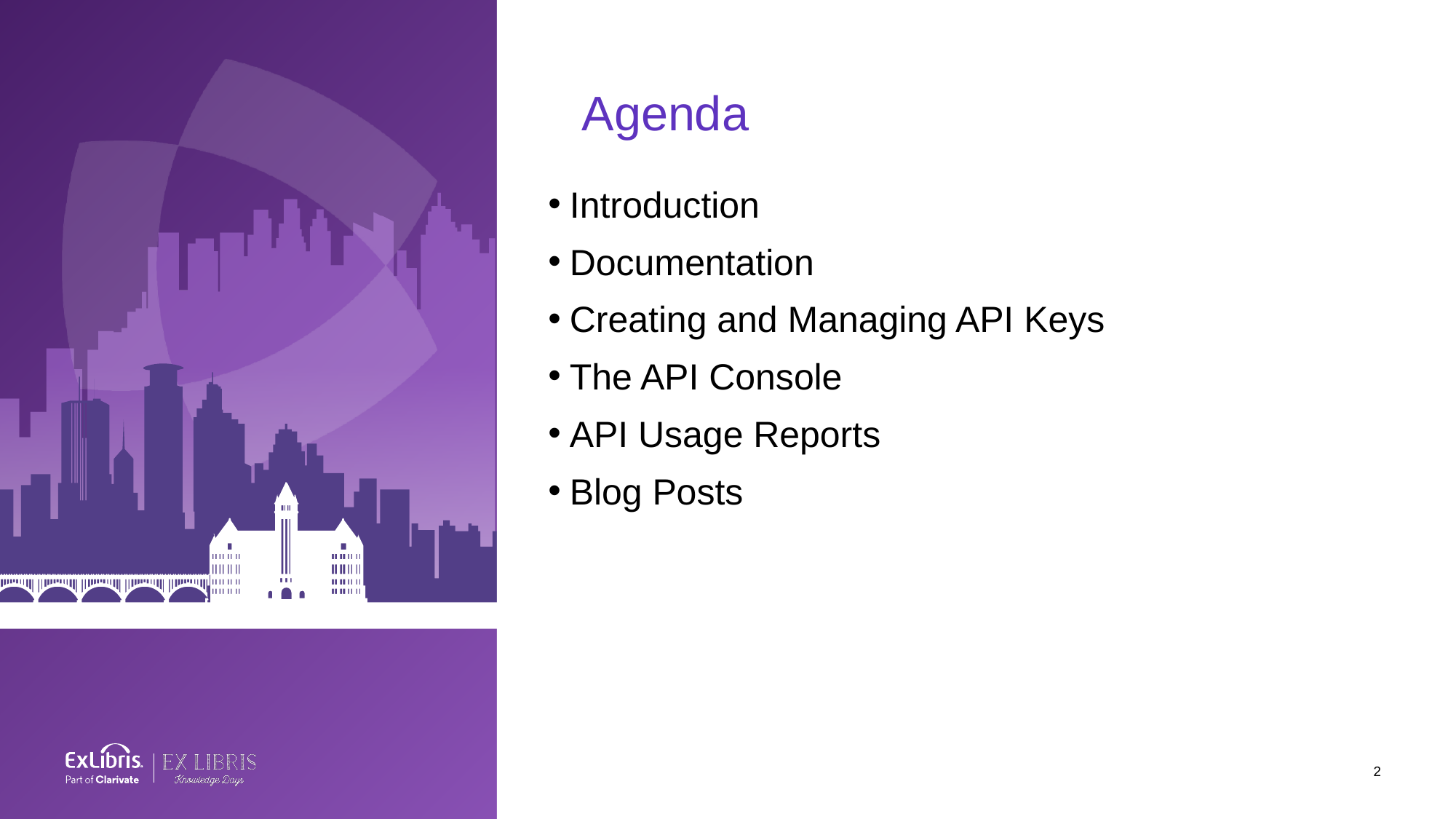

Agenda
Introduction
Documentation
Creating and Managing API Keys
The API Console
API Usage Reports
Blog Posts
2